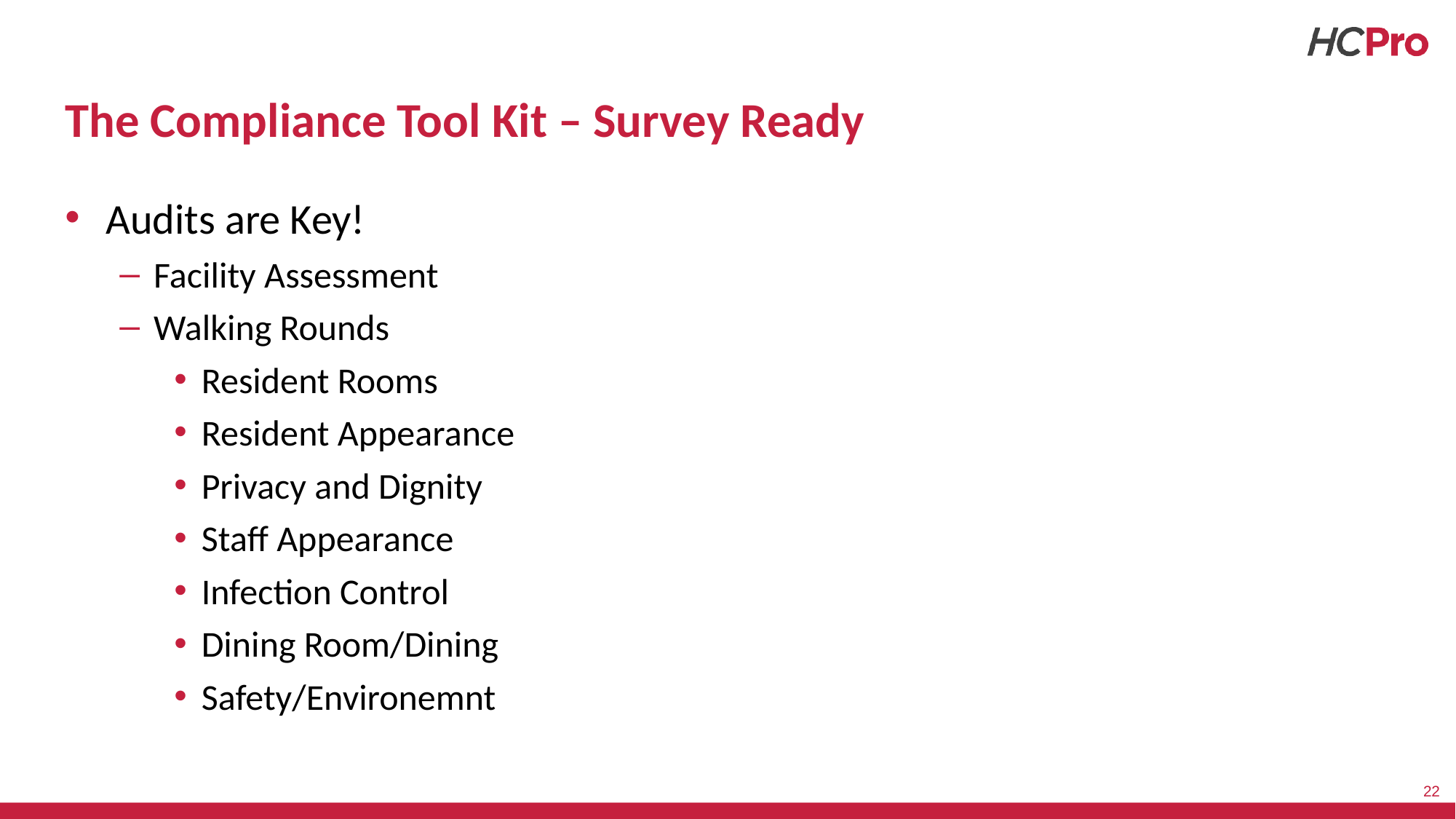

# The Compliance Tool Kit – Survey Ready
Audits are Key!
Facility Assessment
Walking Rounds
Resident Rooms
Resident Appearance
Privacy and Dignity
Staff Appearance
Infection Control
Dining Room/Dining
Safety/Environemnt